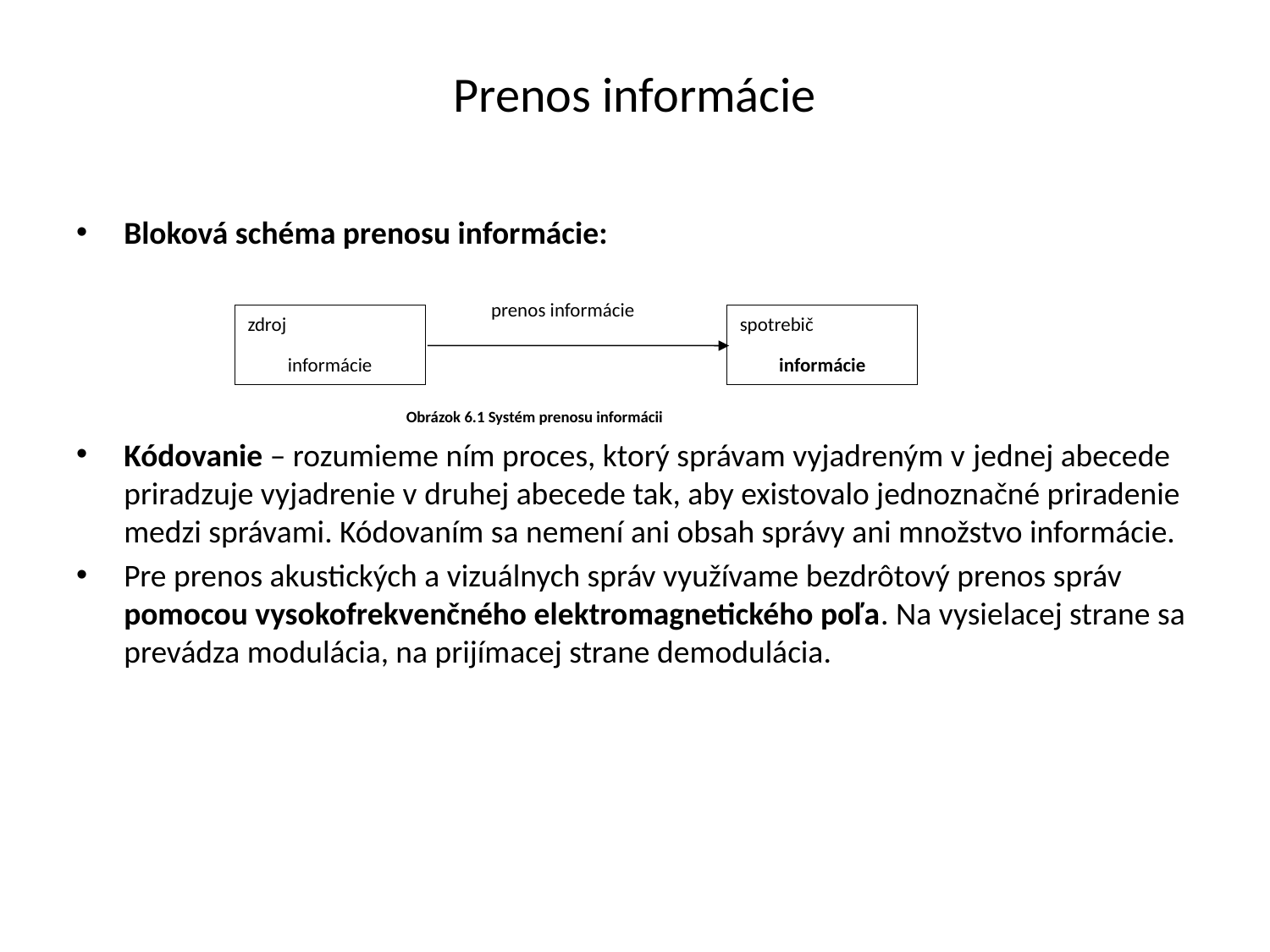

# Prenos informácie
Bloková schéma prenosu informácie:

Kódovanie – rozumieme ním proces, ktorý správam vyjadreným v jednej abecede priradzuje vyjadrenie v druhej abecede tak, aby existovalo jednoznačné priradenie medzi správami. Kódovaním sa nemení ani obsah správy ani množstvo informácie.
Pre prenos akustických a vizuálnych správ využívame bezdrôtový prenos správ pomocou vysokofrekvenčného elektromagnetického poľa. Na vysielacej strane sa prevádza modulácia, na prijímacej strane demodulácia.

prenos informácie
zdroj
informácie
spotrebič
informácie

Obrázok 6.1 Systém prenosu informácii